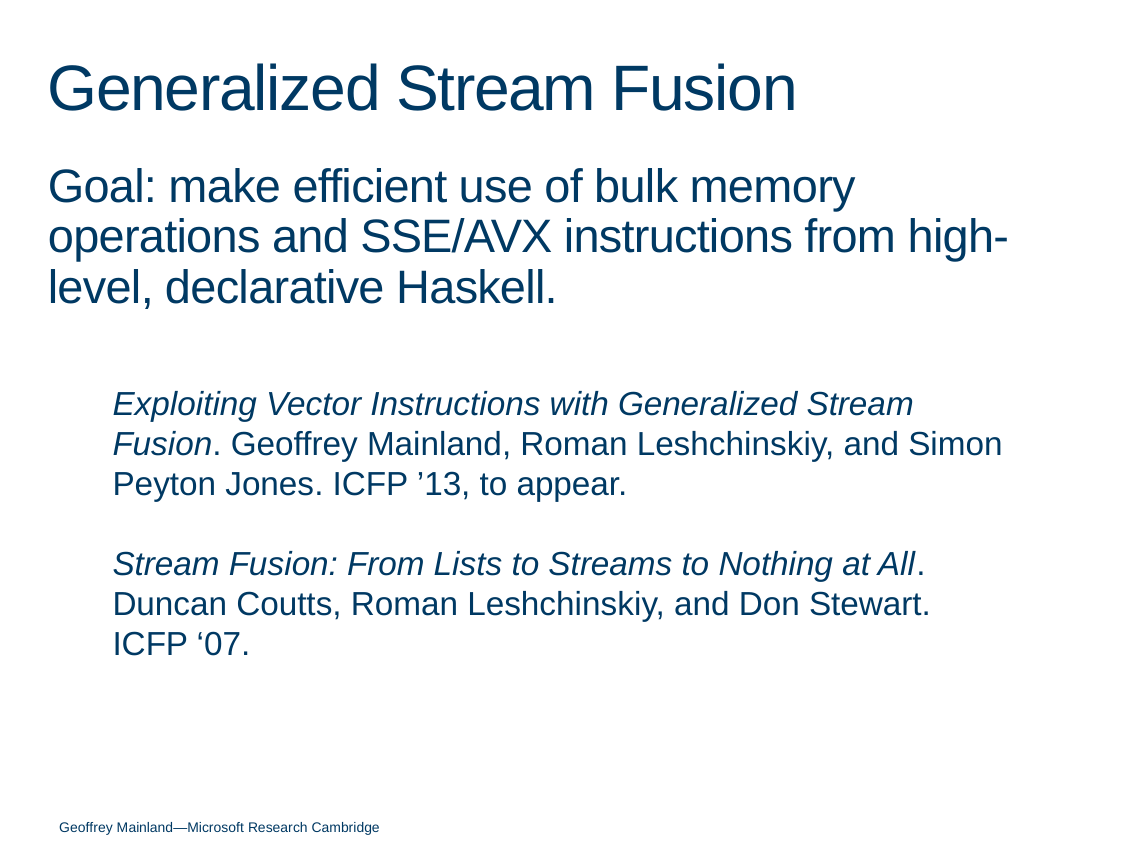

# Generalized Stream Fusion
Goal: make efficient use of bulk memory operations and SSE/AVX instructions from high-level, declarative Haskell.
Exploiting Vector Instructions with Generalized Stream Fusion. Geoffrey Mainland, Roman Leshchinskiy, and Simon Peyton Jones. ICFP ’13, to appear.

Stream Fusion: From Lists to Streams to Nothing at All. Duncan Coutts, Roman Leshchinskiy, and Don Stewart. ICFP ‘07.